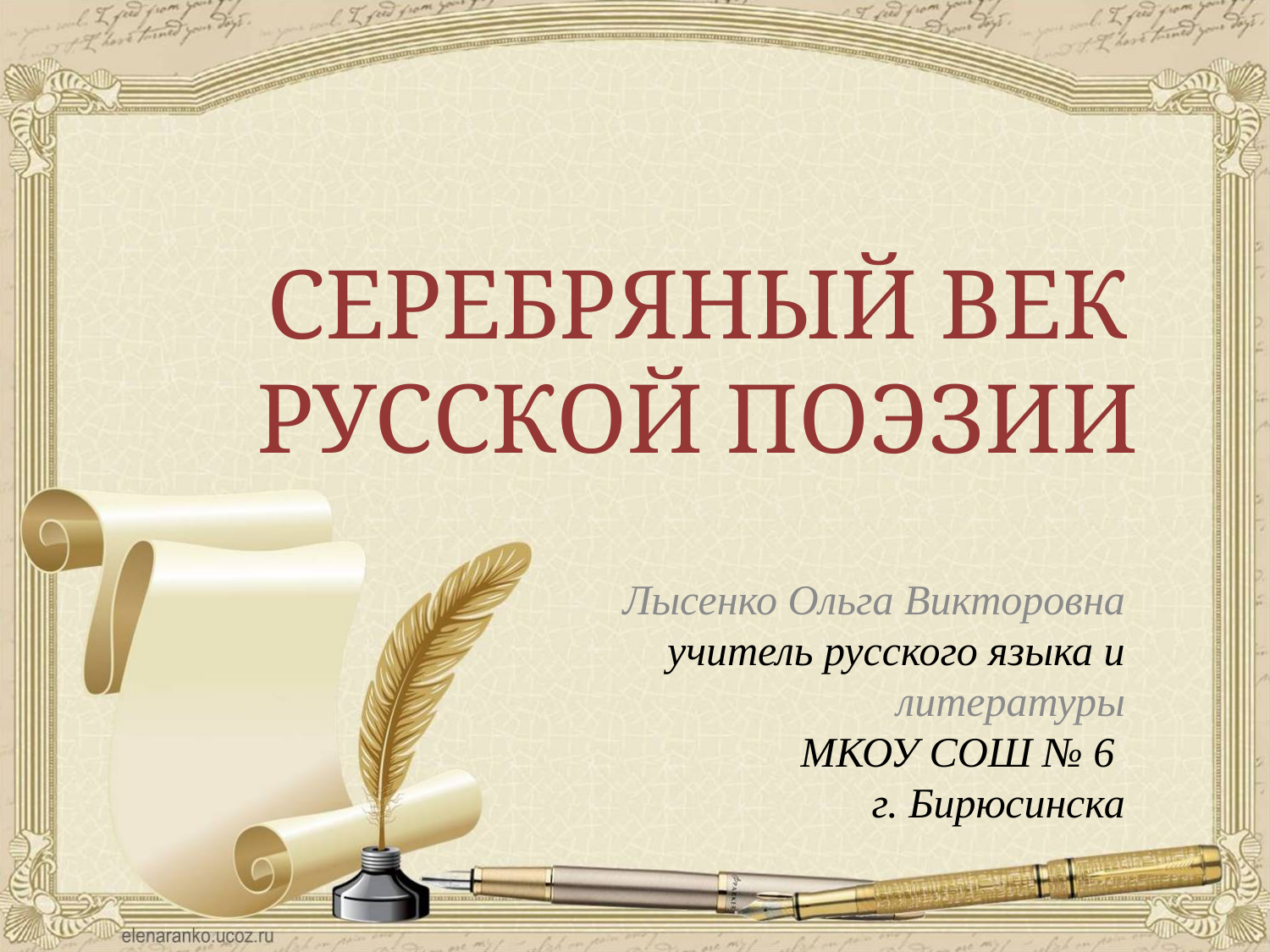

СЕРЕБРЯНЫЙ ВЕК РУССКОЙ ПОЭЗИИ
Лысенко Ольга Викторовна
учитель русского языка и
литературы
МКОУ СОШ № 6
г. Бирюсинска